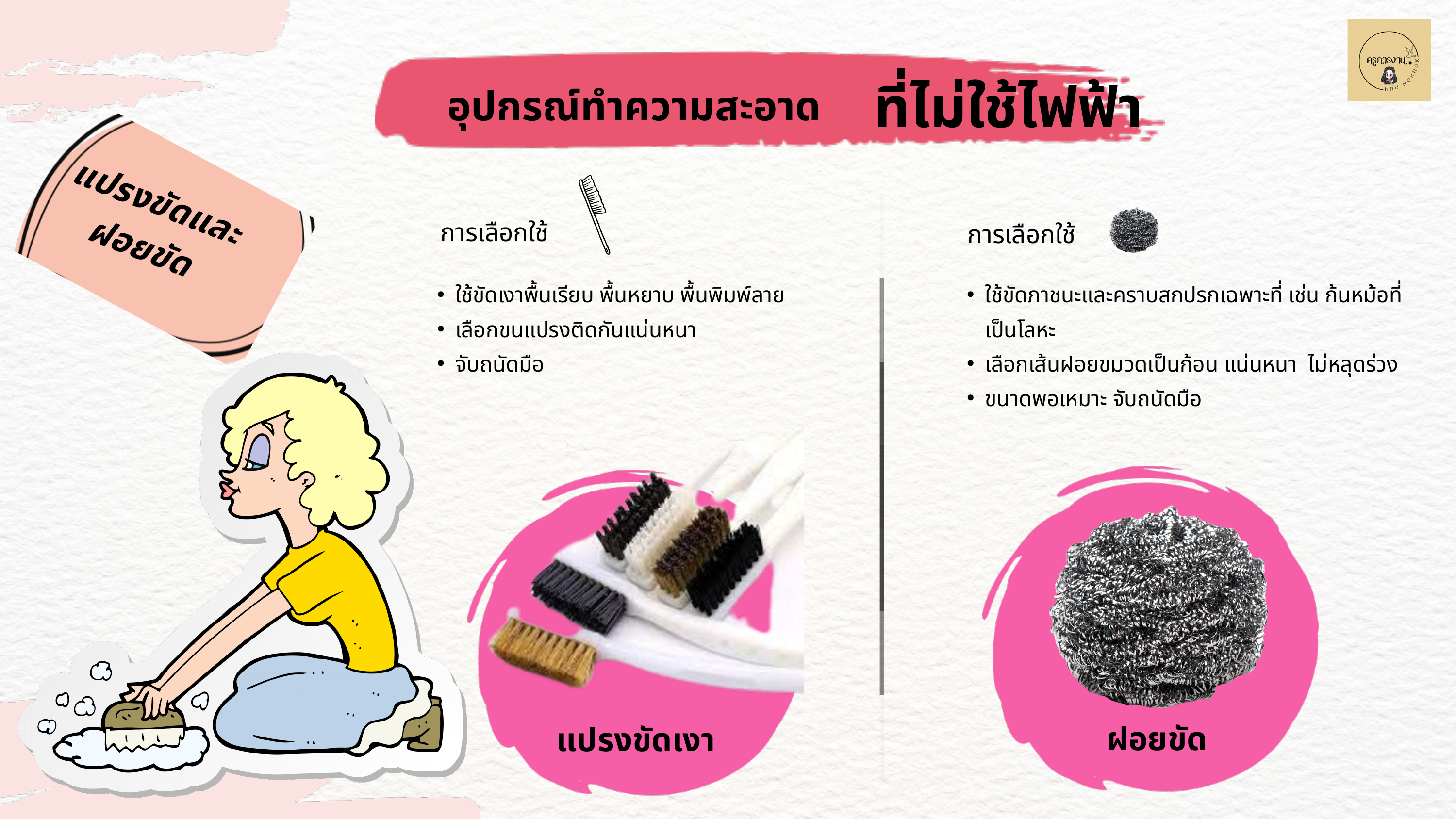

ที่ไม่ใช้ไฟฟ้า
อุปกรณ์ทำความสะอาด

แปรงขัดและฝอยขัด

การเลือกใช้
การเลือกใช้
ใช้ขัดเงาพื้นเรียบ พื้นหยาบ พื้นพิมพ์ลาย
เลือกขนแปรงติดกันแน่นหนา
จับถนัดมือ
ใช้ขัดภาชนะและคราบสกปรกเฉพาะที่ เช่น ก้นหม้อที่เป็นโลหะ
เลือกเส้นฝอยขมวดเป็นก้อน แน่นหนา  ไม่หลุดร่วง
ขนาดพอเหมาะ จับถนัดมือ

ฝอยขัด
แปรงขัดเงา